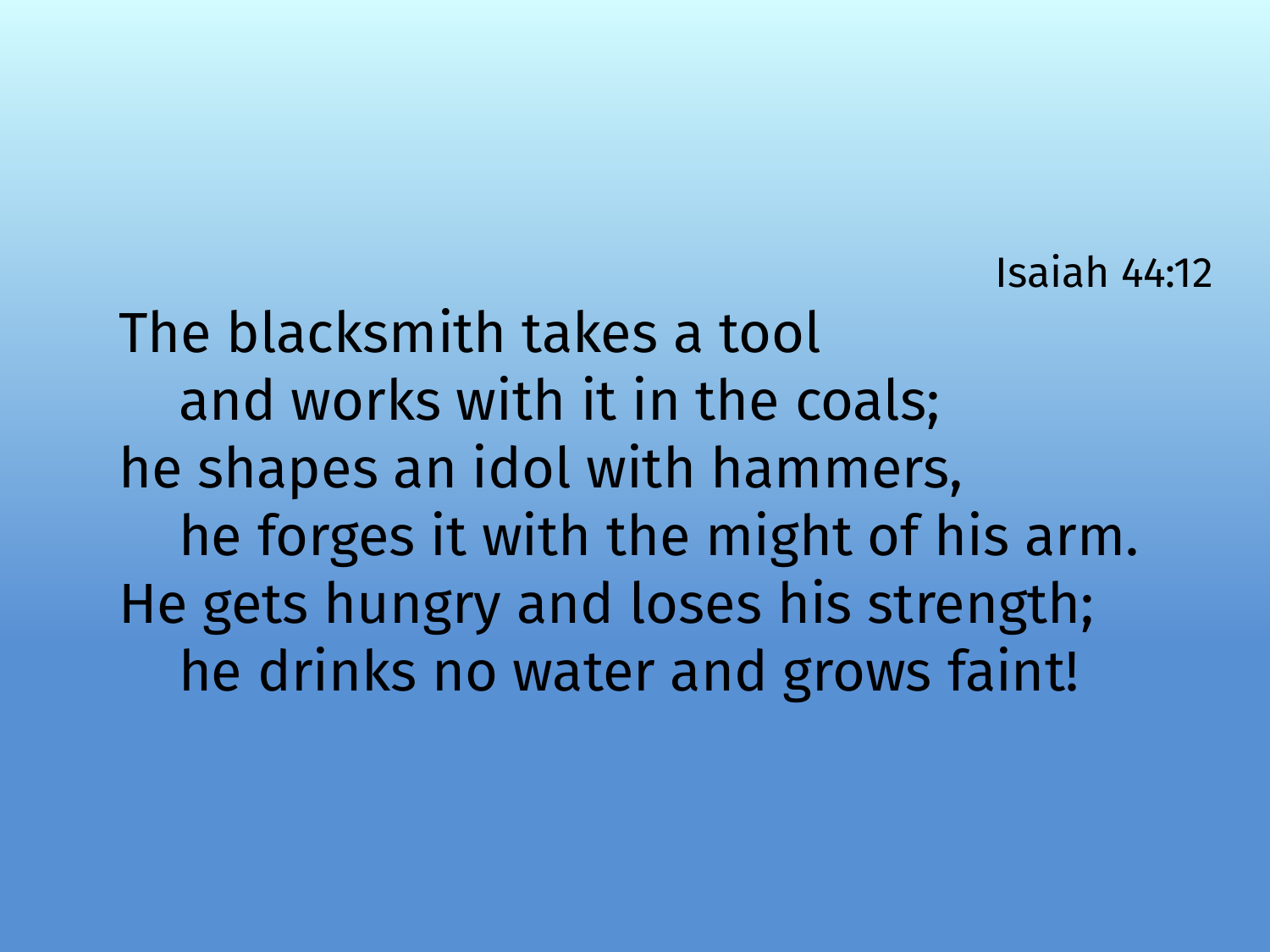

Isaiah 44:12
The blacksmith takes a tool
    and works with it in the coals;
he shapes an idol with hammers,
    he forges it with the might of his arm.
He gets hungry and loses his strength;
    he drinks no water and grows faint!